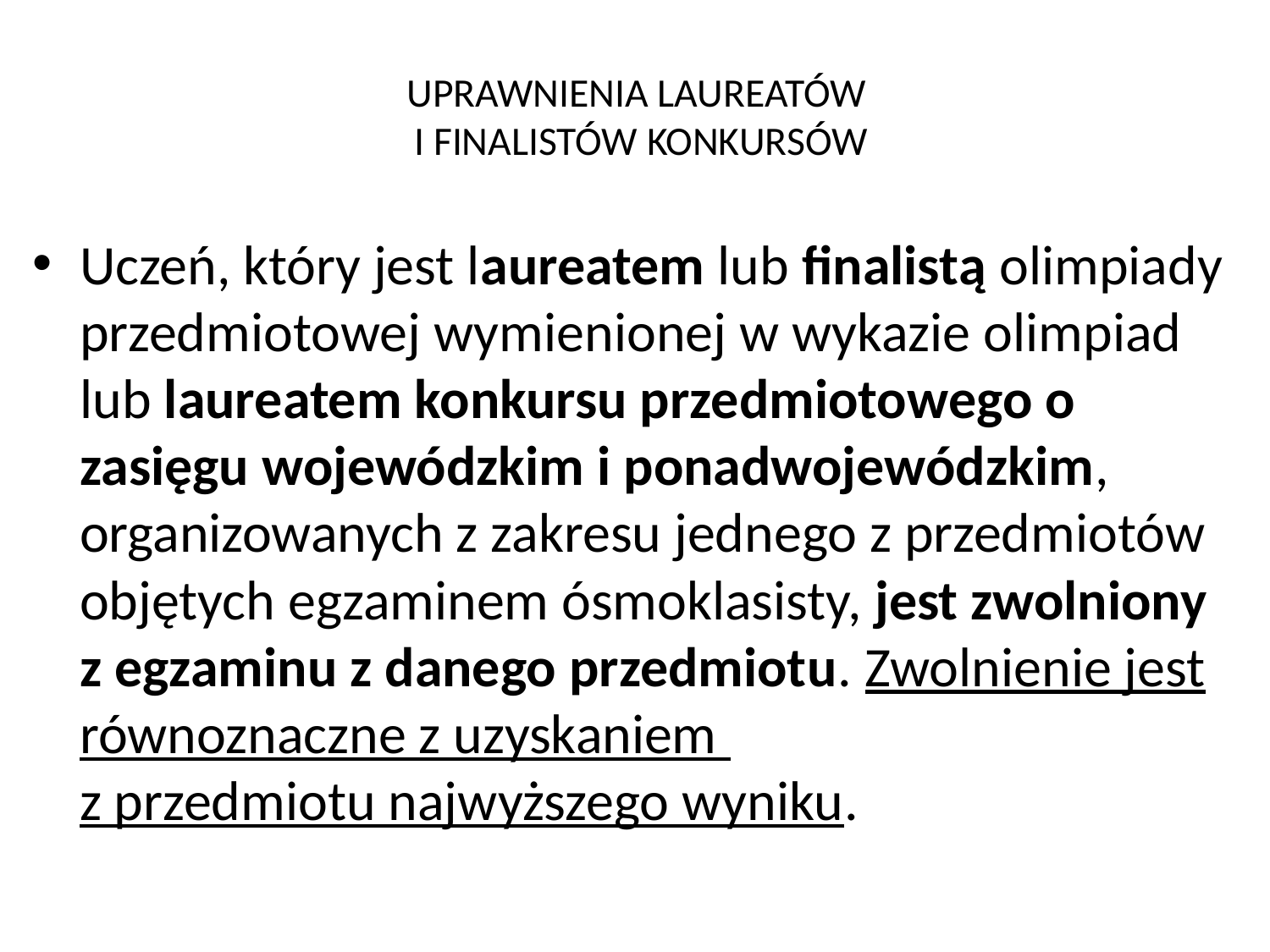

# UPRAWNIENIA LAUREATÓW I FINALISTÓW KONKURSÓW
Uczeń, który jest laureatem lub finalistą olimpiady przedmiotowej wymienionej w wykazie olimpiad  lub laureatem konkursu ‎przedmiotowego o zasięgu wojewódzkim i ponadwojewódzkim, organizowanych ‎z zakresu jednego z przedmiotów objętych egzaminem ósmoklasisty, jest zwolniony ‎z egzaminu z danego przedmiotu. Zwolnienie jest równoznaczne z uzyskaniem ‎
z przedmiotu najwyższego wyniku.‎